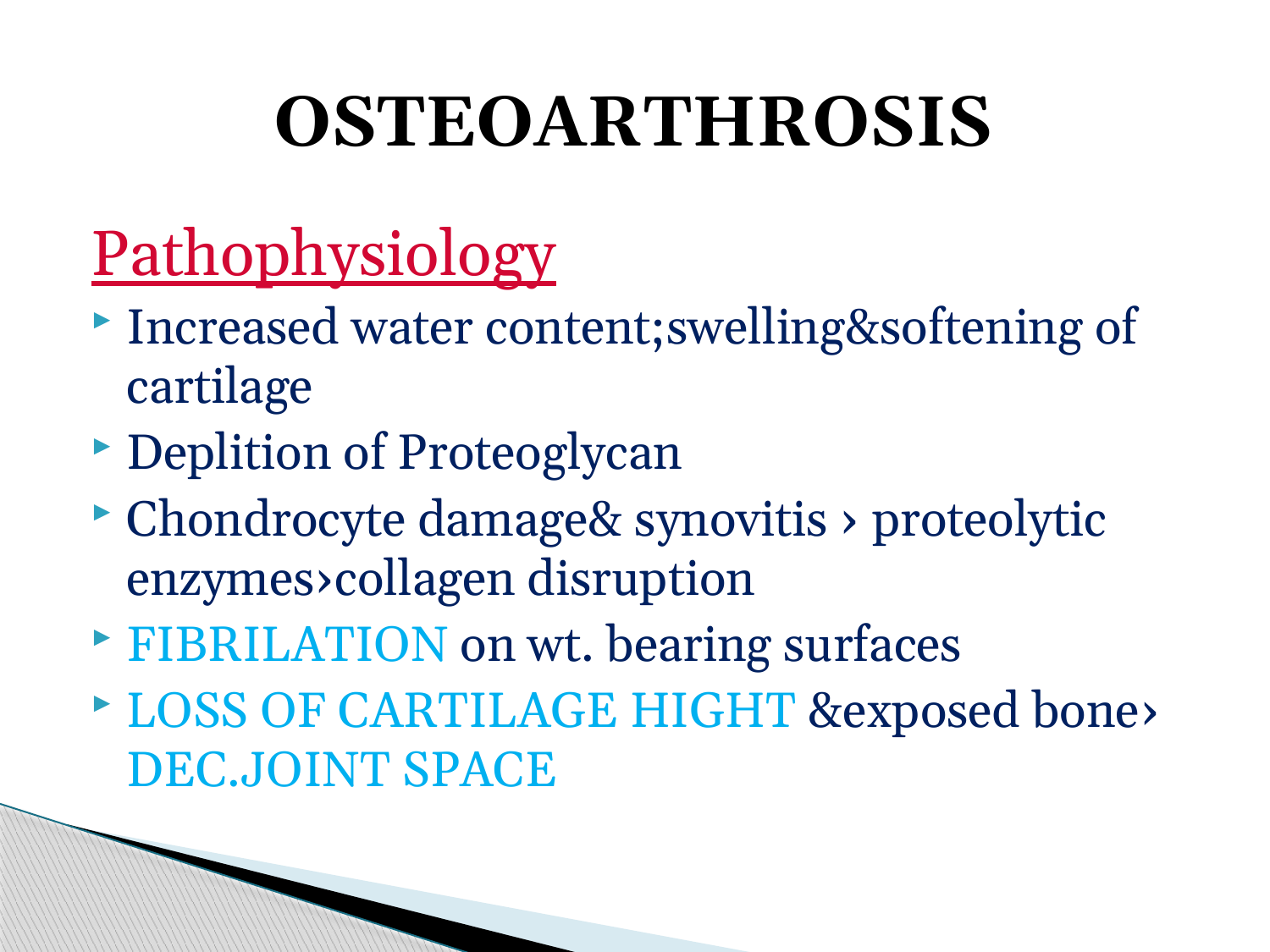

# OSTEOARTHROSIS
Pathophysiology
Increased water content;swelling&softening of cartilage
Deplition of Proteoglycan
Chondrocyte damage& synovitis › proteolytic enzymes›collagen disruption
FIBRILATION on wt. bearing surfaces
LOSS OF CARTILAGE HIGHT &exposed bone› DEC.JOINT SPACE